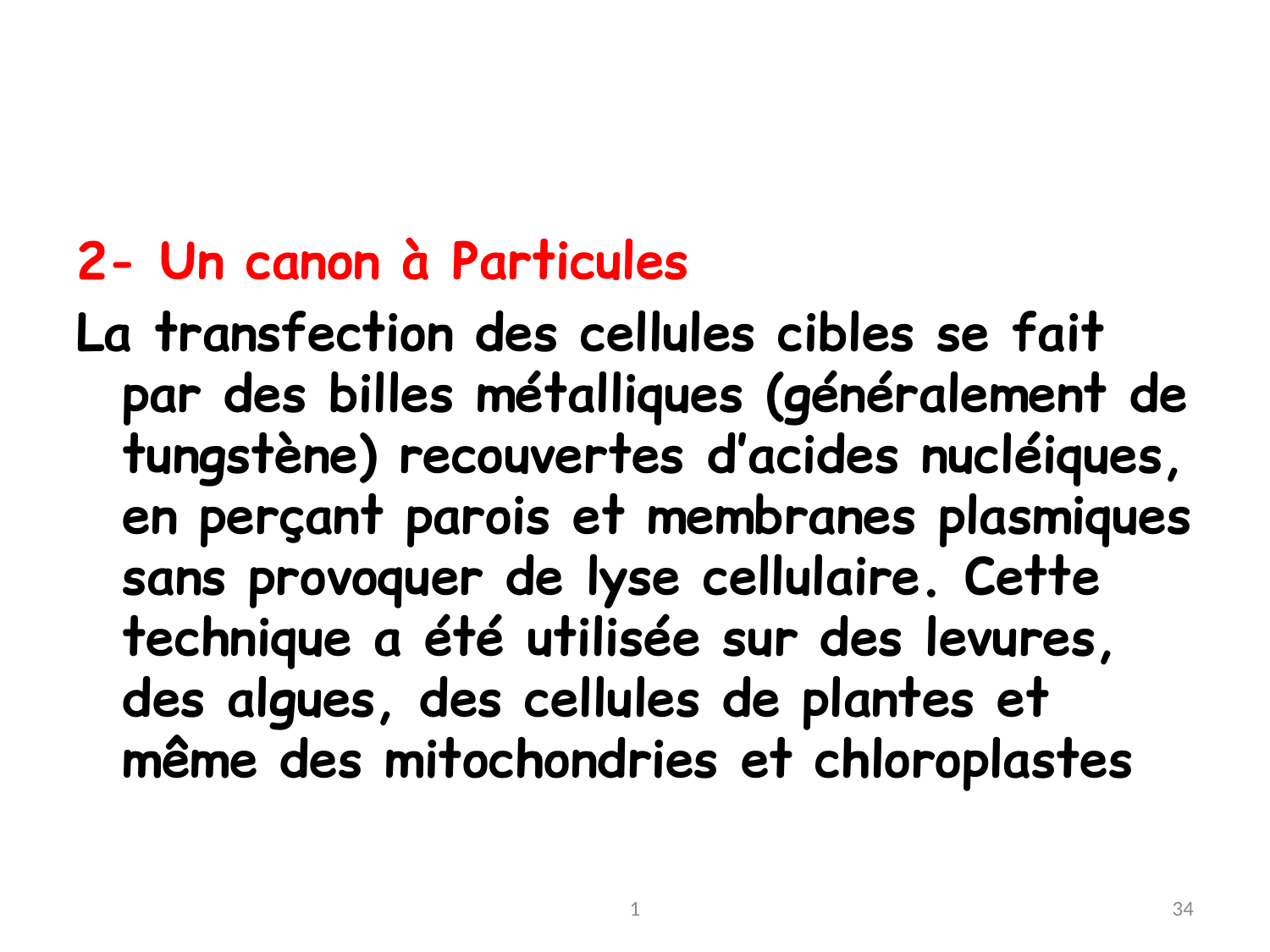

#
2- Un canon à Particules
La transfection des cellules cibles se fait par des billes métalliques (généralement de tungstène) recouvertes d’acides nucléiques, en perçant parois et membranes plasmiques sans provoquer de lyse cellulaire. Cette technique a été utilisée sur des levures, des algues, des cellules de plantes et même des mitochondries et chloroplastes

1
34